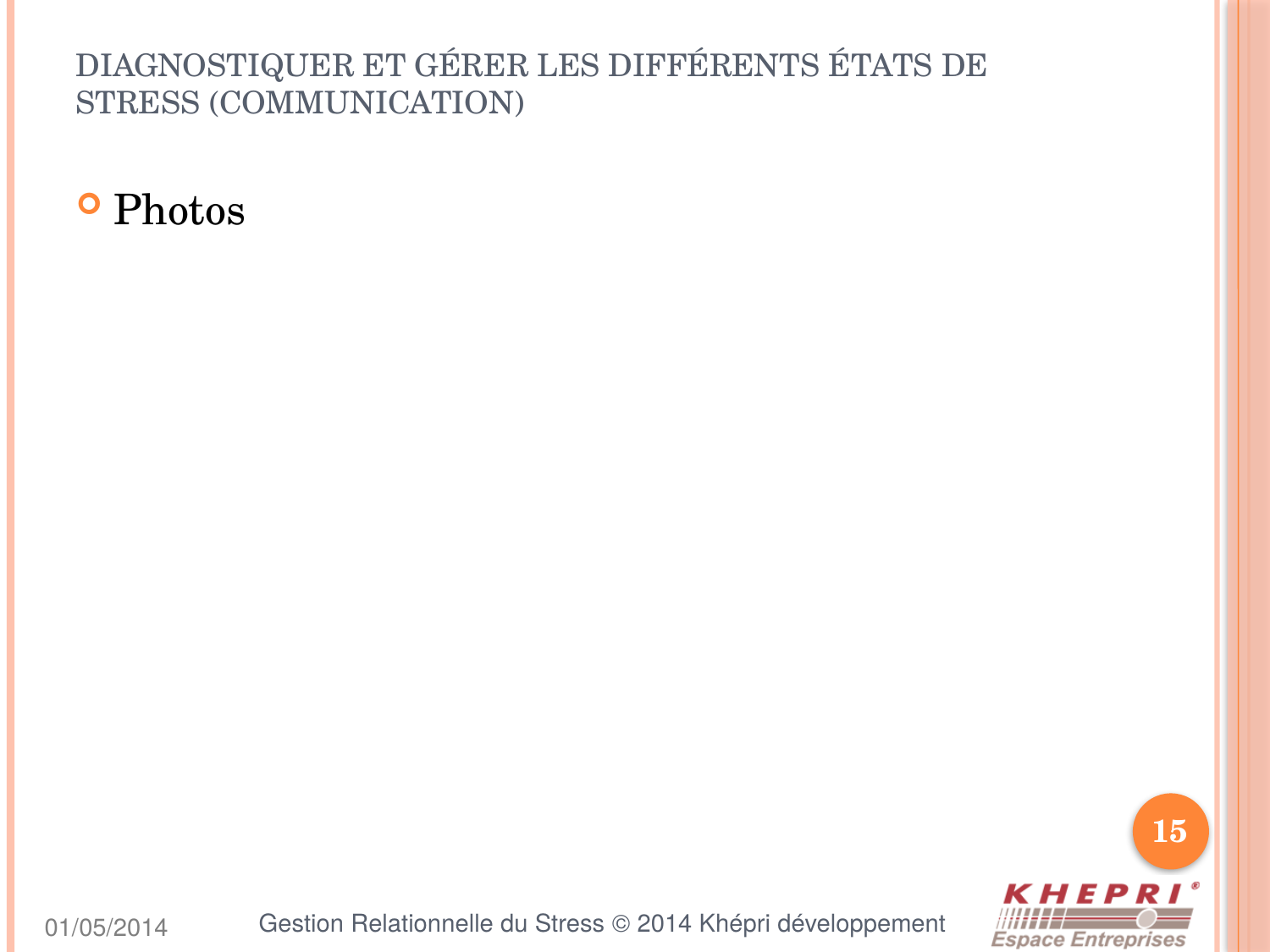

# Diagnostiquer et gérer les différents états de stress (communication)
Photos